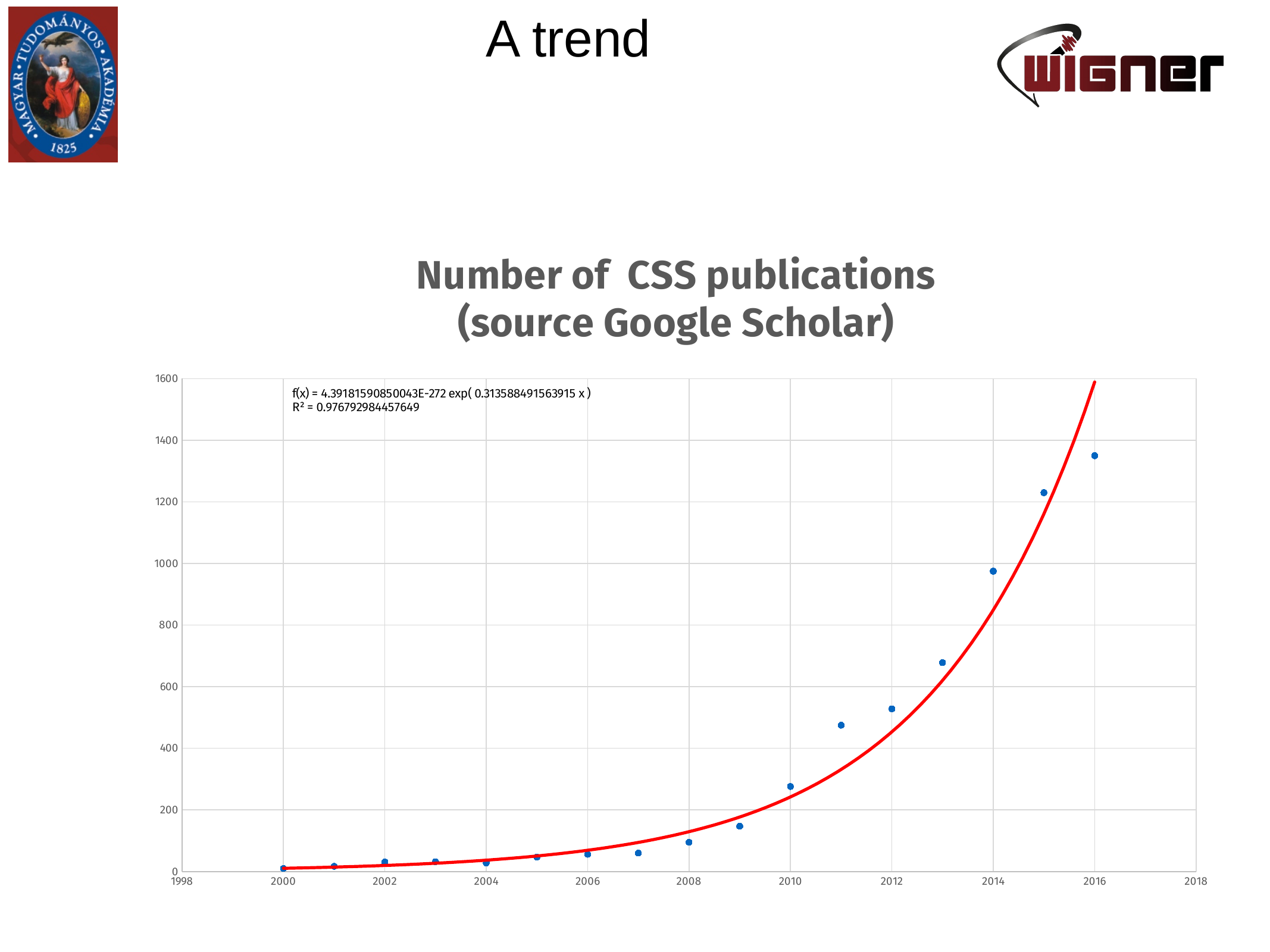

# A trend

### Chart: Number of  CSS publications
(source Google Scholar)

| Category |  |
|---|---|